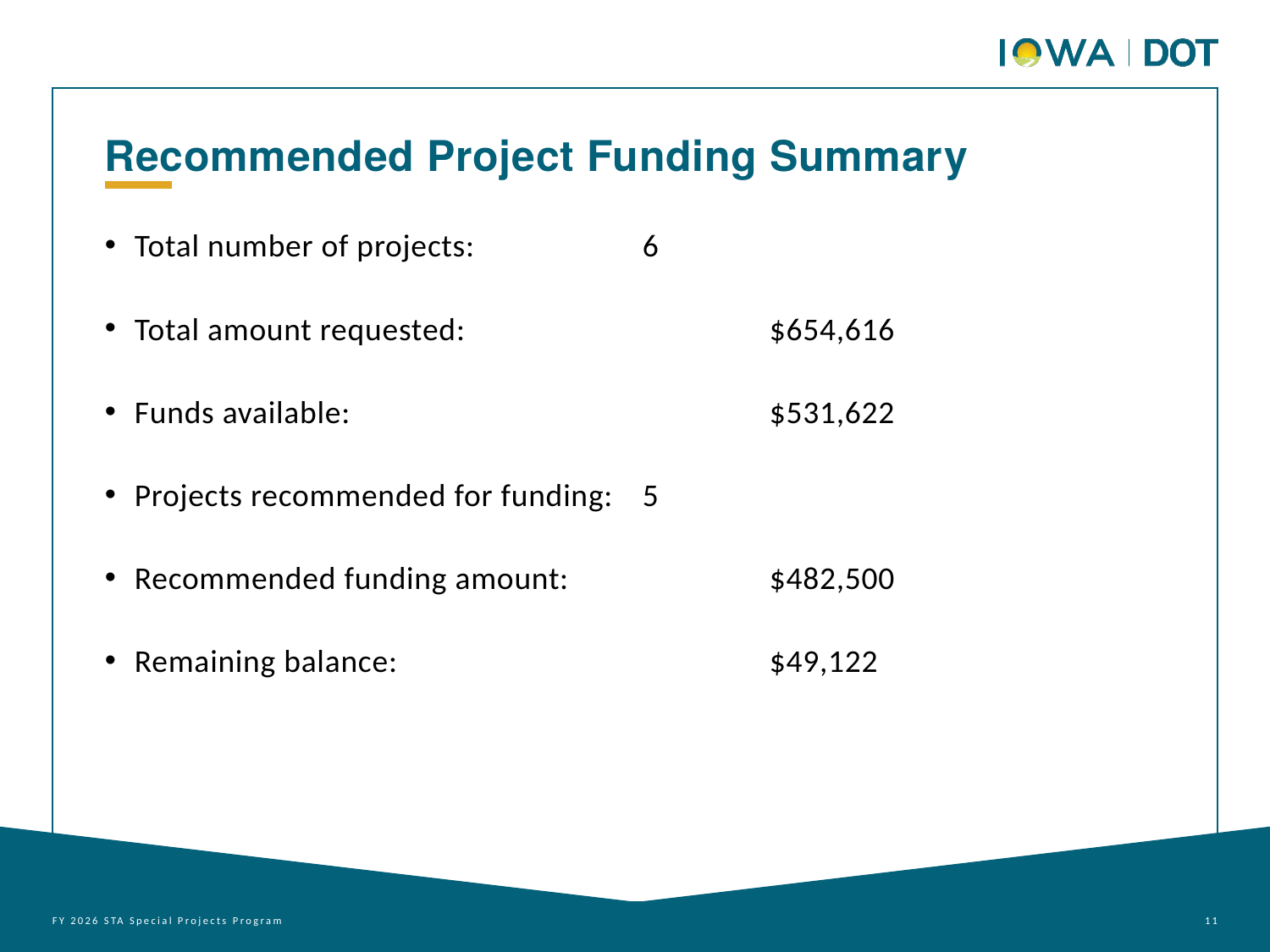

Recommended Project Funding Summary
Total number of projects:  		6
Total amount requested:  			$654,616
Funds available: 				$531,622
Projects recommended for funding:	5
Recommended funding amount:		$482,500
Remaining balance:			$49,122